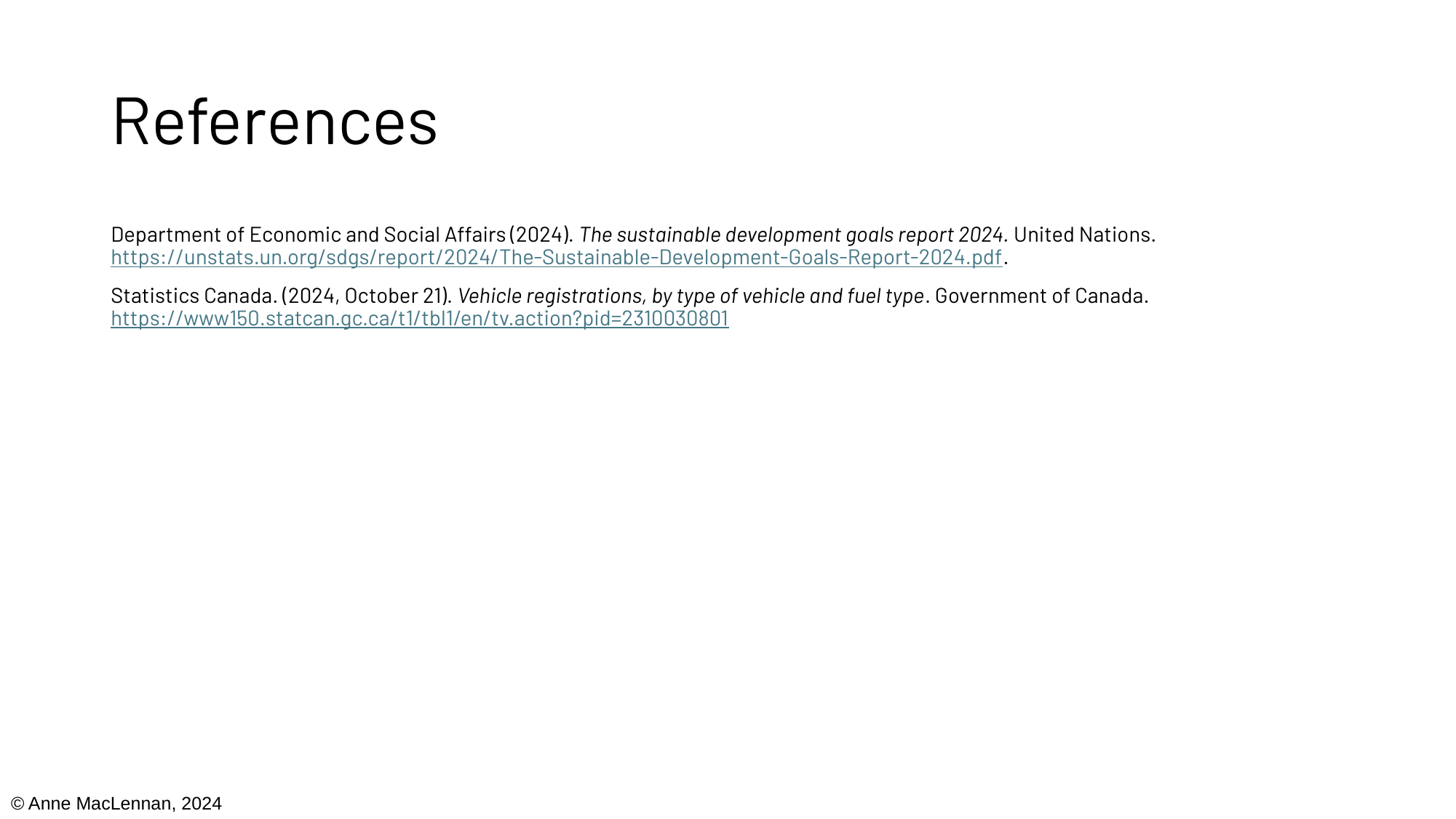

# References
Department of Economic and Social Affairs (2024). The sustainable development goals report 2024. United Nations. https://unstats.un.org/sdgs/report/2024/The-Sustainable-Development-Goals-Report-2024.pdf.
Statistics Canada. (2024, October 21). Vehicle registrations, by type of vehicle and fuel type. Government of Canada. https://www150.statcan.gc.ca/t1/tbl1/en/tv.action?pid=2310030801

© Anne MacLennan, 2024​​​